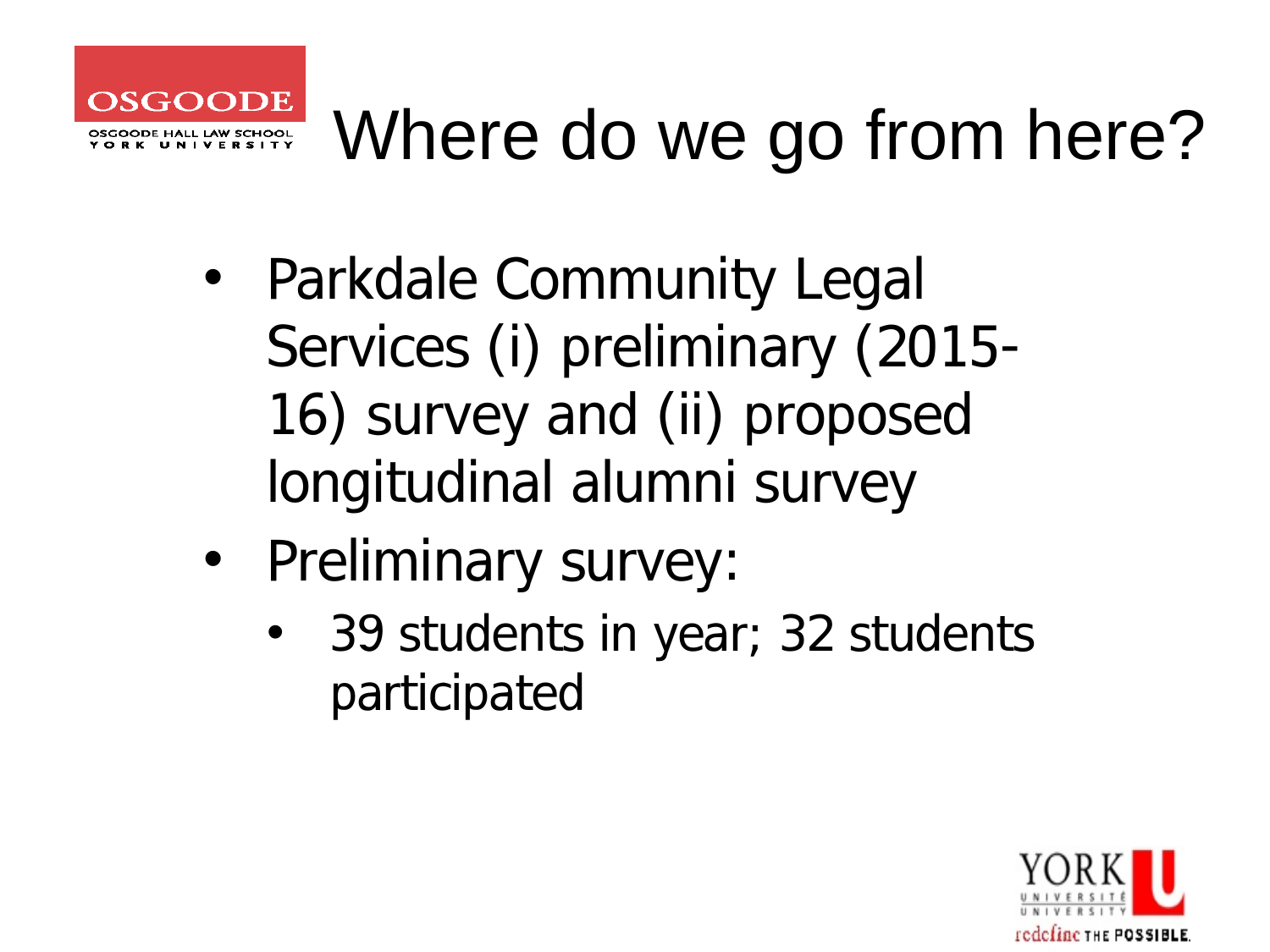

# Where do we go from here?
Parkdale Community Legal Services (i) preliminary (2015-16) survey and (ii) proposed longitudinal alumni survey
Preliminary survey:
39 students in year; 32 students participated